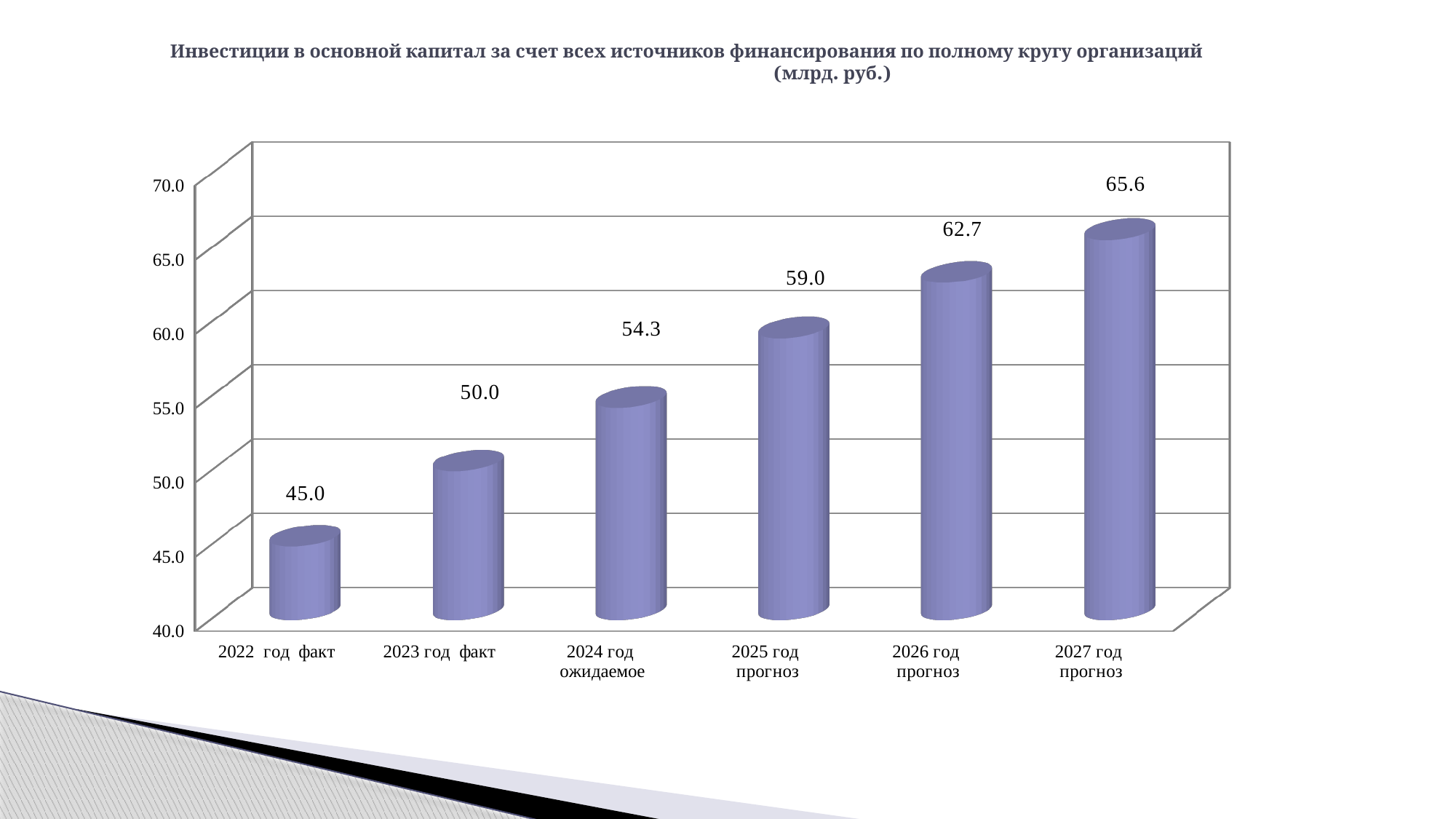

# Инвестиции в основной капитал за счет всех источников финансирования по полному кругу организаций                                                                        (млрд. руб.)

[unsupported chart]